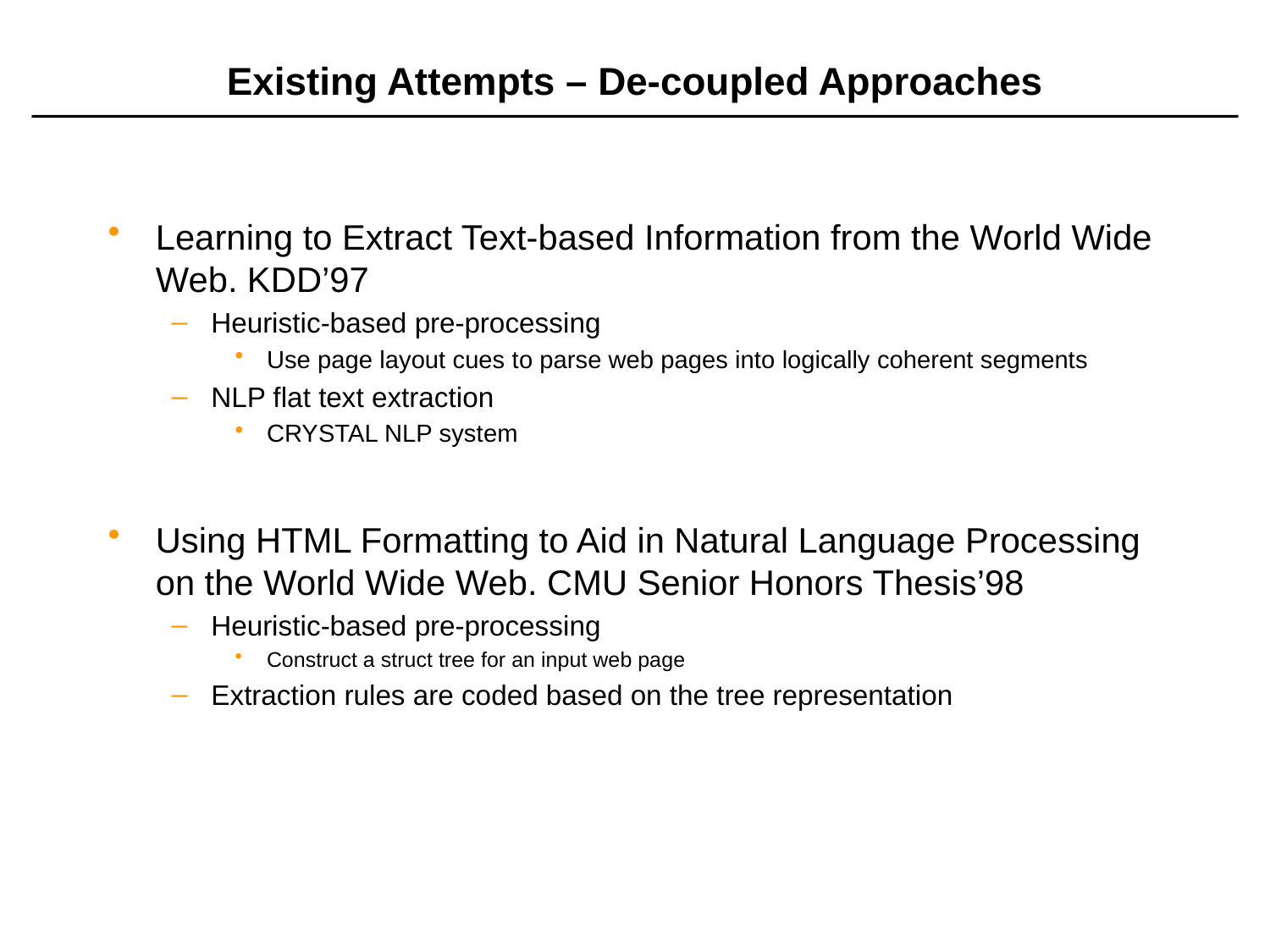

# Existing Attempts – De-coupled Approaches

Learning to Extract Text-based Information from the World Wide Web. KDD’97
Heuristic-based pre-processing
Use page layout cues to parse web pages into logically coherent segments
NLP flat text extraction
CRYSTAL NLP system

Using HTML Formatting to Aid in Natural Language Processing on the World Wide Web. CMU Senior Honors Thesis’98
Heuristic-based pre-processing
Construct a struct tree for an input web page
Extraction rules are coded based on the tree representation